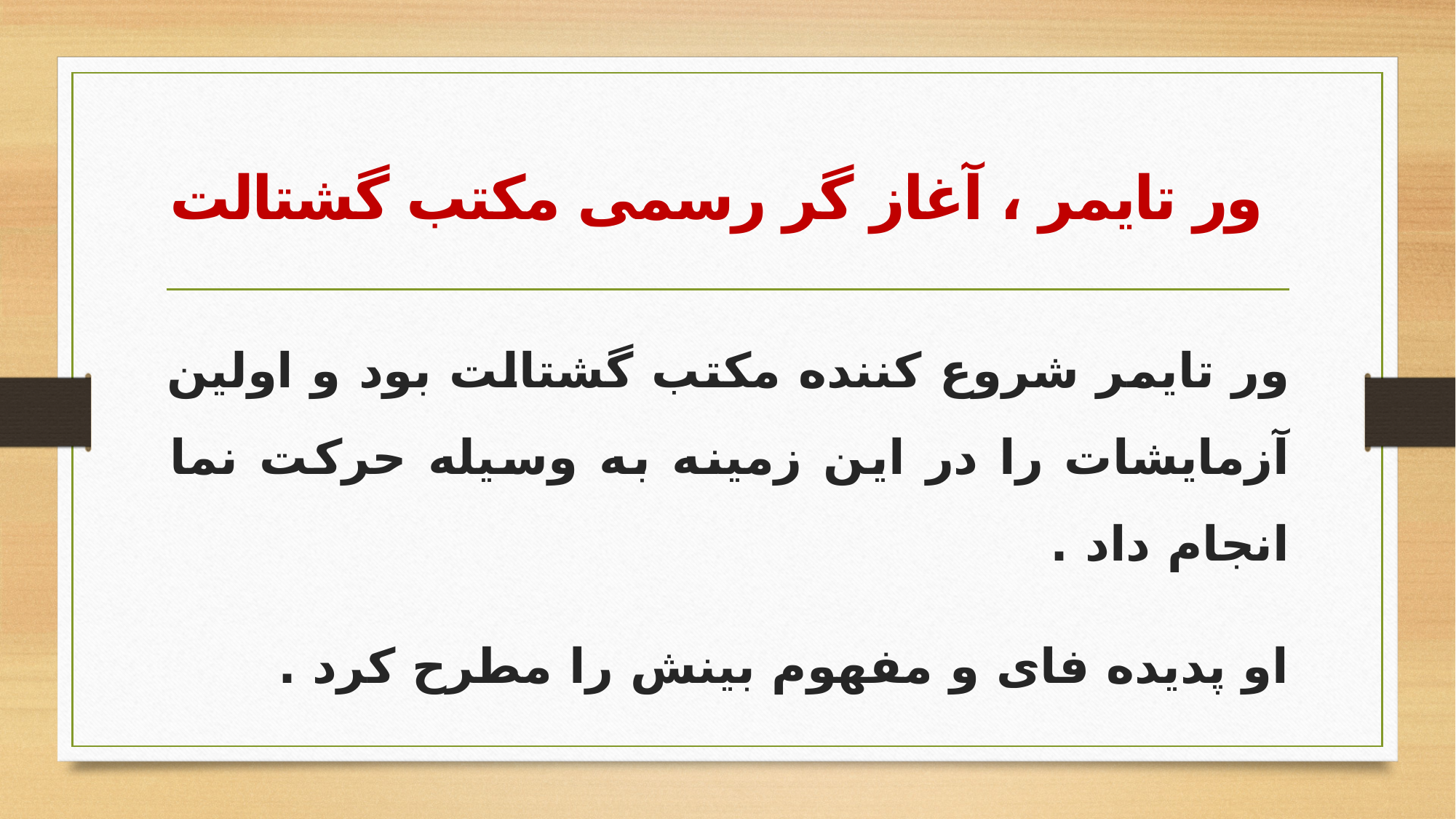

# ور تایمر ، آغاز گر رسمی مکتب گشتالت
ور تایمر شروع کننده مکتب گشتالت بود و اولین آزمایشات را در این زمینه به وسیله حرکت نما انجام داد .
او پدیده فای و مفهوم بینش را مطرح کرد .